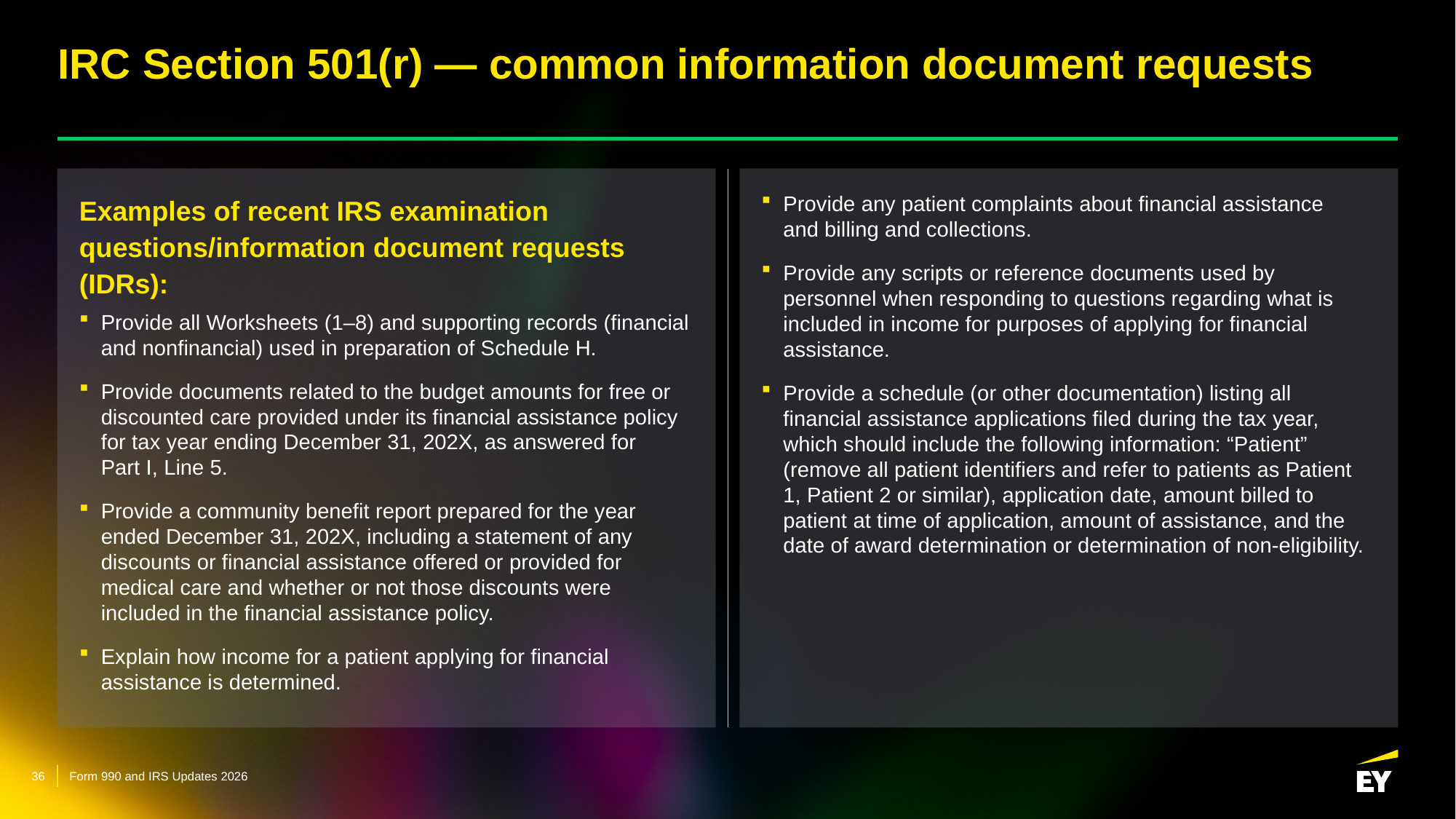

# IRC Section 501(r) — common information document requests
Examples of recent IRS examination questions/information document requests (IDRs):
Provide all Worksheets (1–8) and supporting records (financial and nonfinancial) used in preparation of Schedule H.
Provide documents related to the budget amounts for free or discounted care provided under its financial assistance policy for tax year ending December 31, 202X, as answered for
Part I, Line 5.
Provide a community benefit report prepared for the year ended December 31, 202X, including a statement of any discounts or financial assistance offered or provided for medical care and whether or not those discounts were included in the financial assistance policy.
Explain how income for a patient applying for financial assistance is determined.

Provide any patient complaints about financial assistance and billing and collections.
Provide any scripts or reference documents used by personnel when responding to questions regarding what is included in income for purposes of applying for financial assistance.
Provide a schedule (or other documentation) listing all financial assistance applications filed during the tax year, which should include the following information: “Patient” (remove all patient identifiers and refer to patients as Patient 1, Patient 2 or similar), application date, amount billed to patient at time of application, amount of assistance, and the date of award determination or determination of non-eligibility.